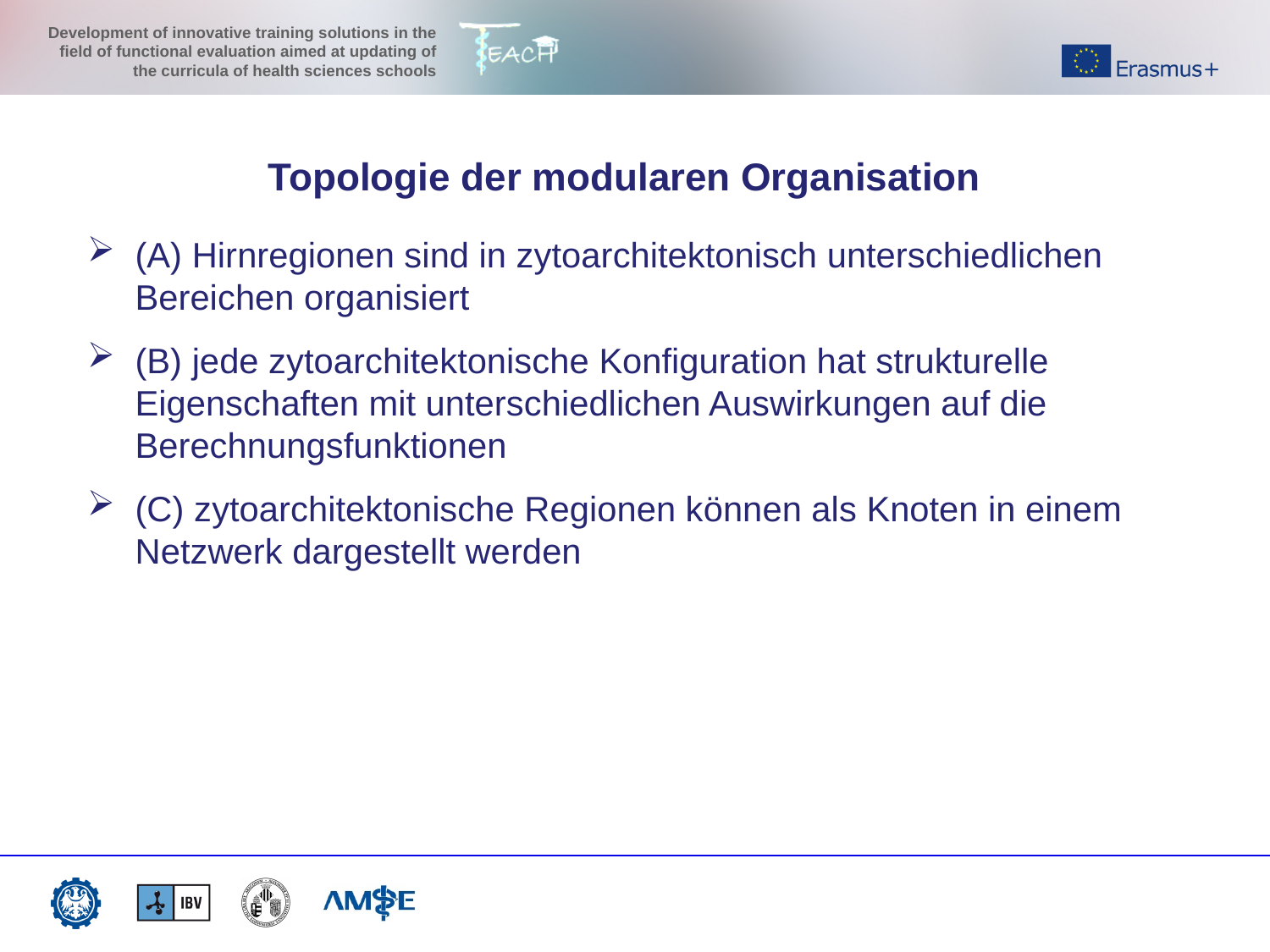

Topologie der modularen Organisation
(A) Hirnregionen sind in zytoarchitektonisch unterschiedlichen Bereichen organisiert
(B) jede zytoarchitektonische Konfiguration hat strukturelle Eigenschaften mit unterschiedlichen Auswirkungen auf die Berechnungsfunktionen
(C) zytoarchitektonische Regionen können als Knoten in einem Netzwerk dargestellt werden